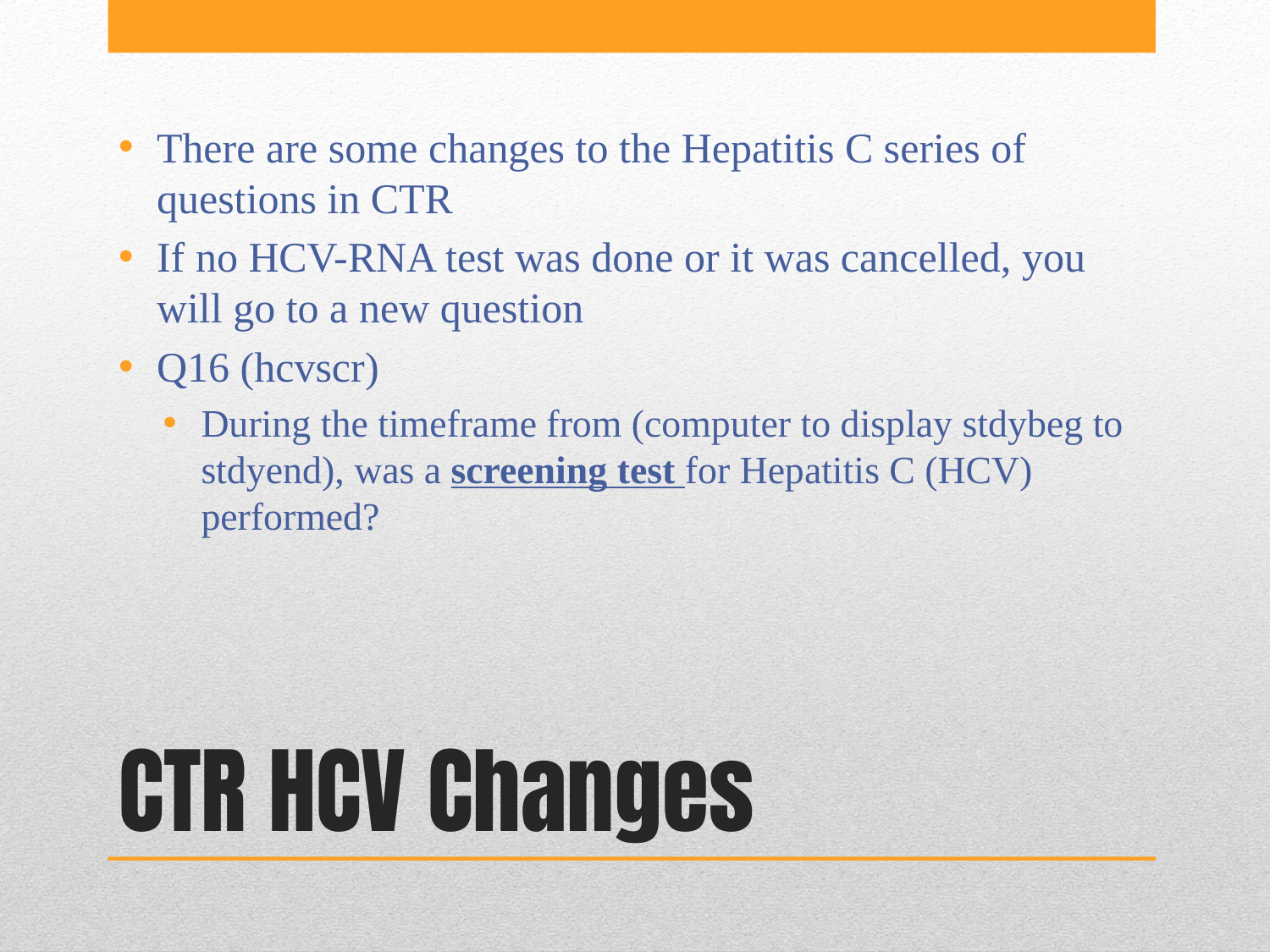

There are some changes to the Hepatitis C series of questions in CTR
If no HCV-RNA test was done or it was cancelled, you will go to a new question
Q16 (hcvscr)
During the timeframe from (computer to display stdybeg to stdyend), was a screening test for Hepatitis C (HCV) performed?

# CTR HCV Changes